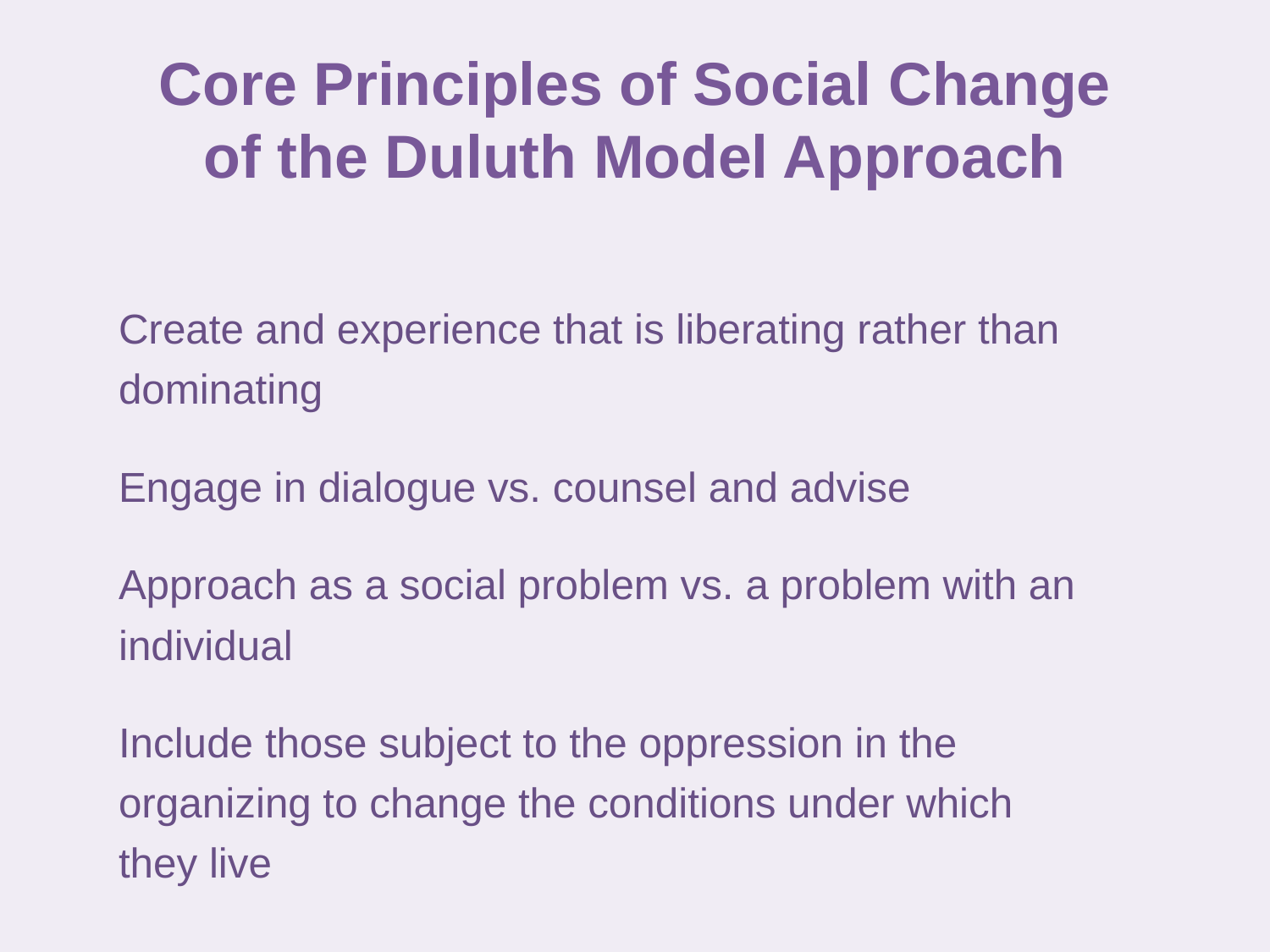

# Core Principles of Social Change of the Duluth Model Approach
Create and experience that is liberating rather than dominating

Engage in dialogue vs. counsel and advise

Approach as a social problem vs. a problem with an individual

Include those subject to the oppression in the organizing to change the conditions under which they live